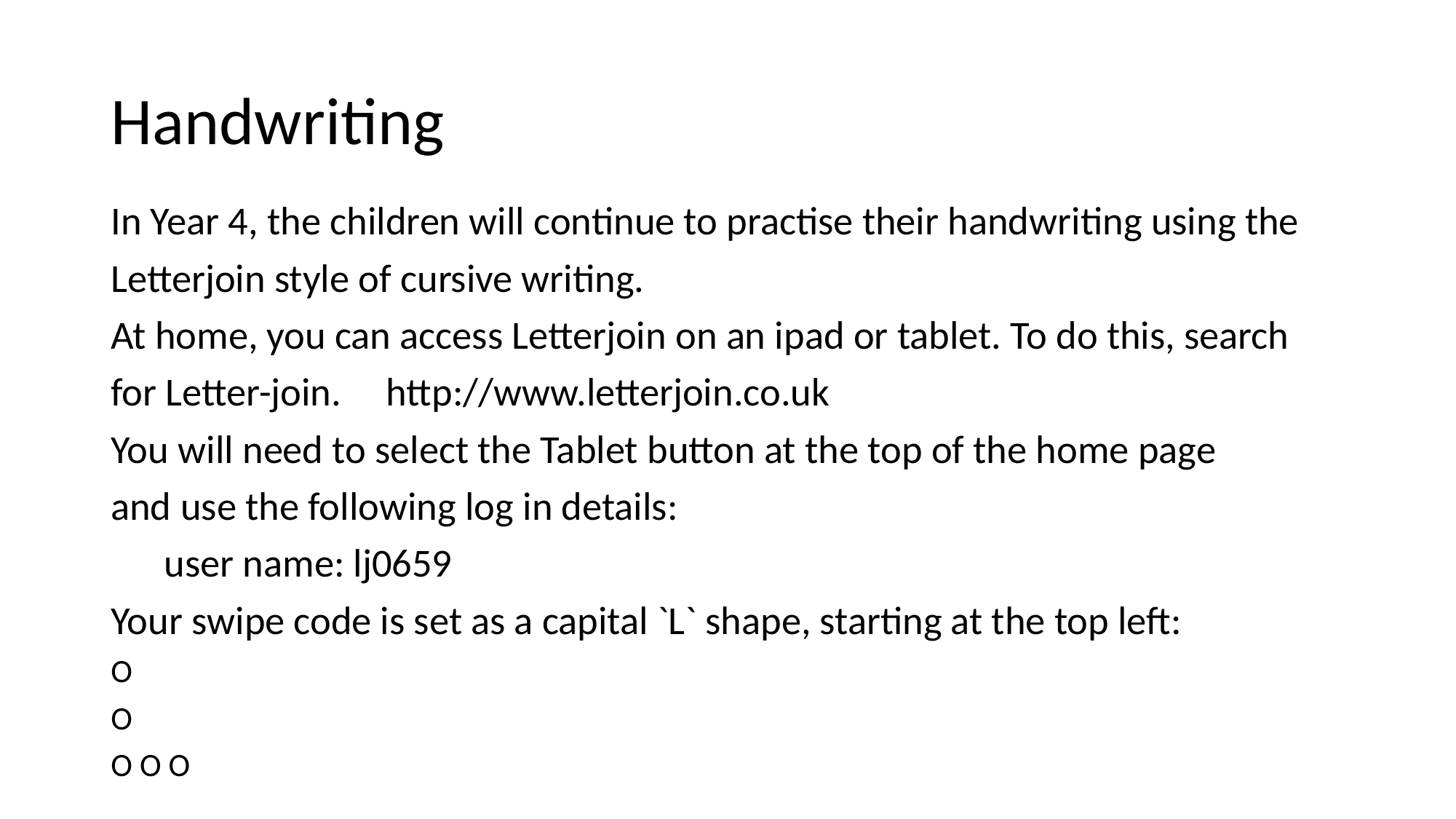

# Handwriting
In Year 4, the children will continue to practise their handwriting using the Letterjoin style of cursive writing.
At home, you can access Letterjoin on an ipad or tablet. To do this, search for Letter-join.     http://www.letterjoin.co.uk
You will need to select the Tablet button at the top of the home page and use the following log in details: 
      user name: lj0659
Your swipe code is set as a capital `L` shape, starting at the top left: 
O 
O 
O O O